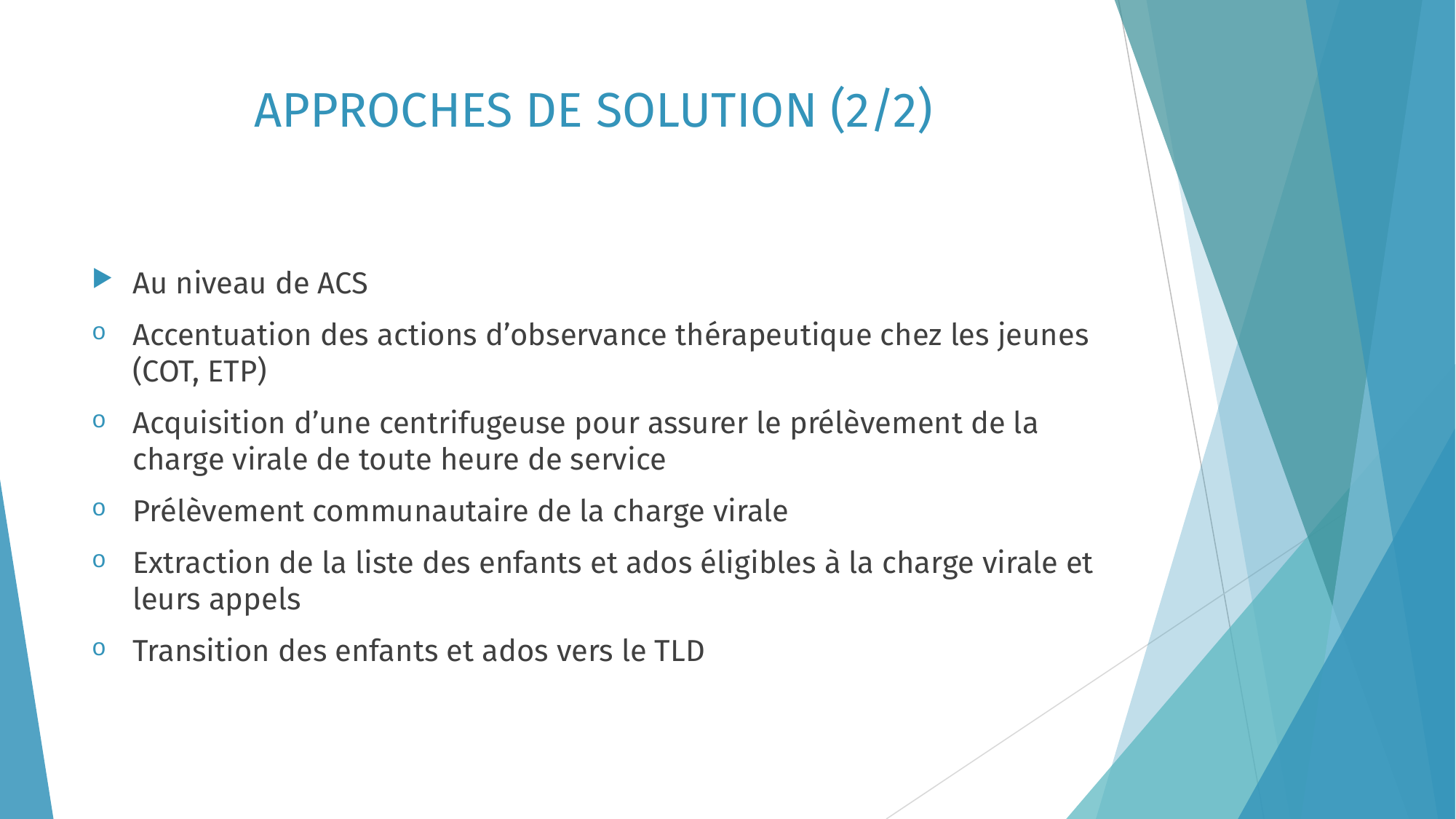

# APPROCHES DE SOLUTION (2/2)
Au niveau de ACS
Accentuation des actions d’observance thérapeutique chez les jeunes (COT, ETP)
Acquisition d’une centrifugeuse pour assurer le prélèvement de la charge virale de toute heure de service
Prélèvement communautaire de la charge virale
Extraction de la liste des enfants et ados éligibles à la charge virale et leurs appels
Transition des enfants et ados vers le TLD